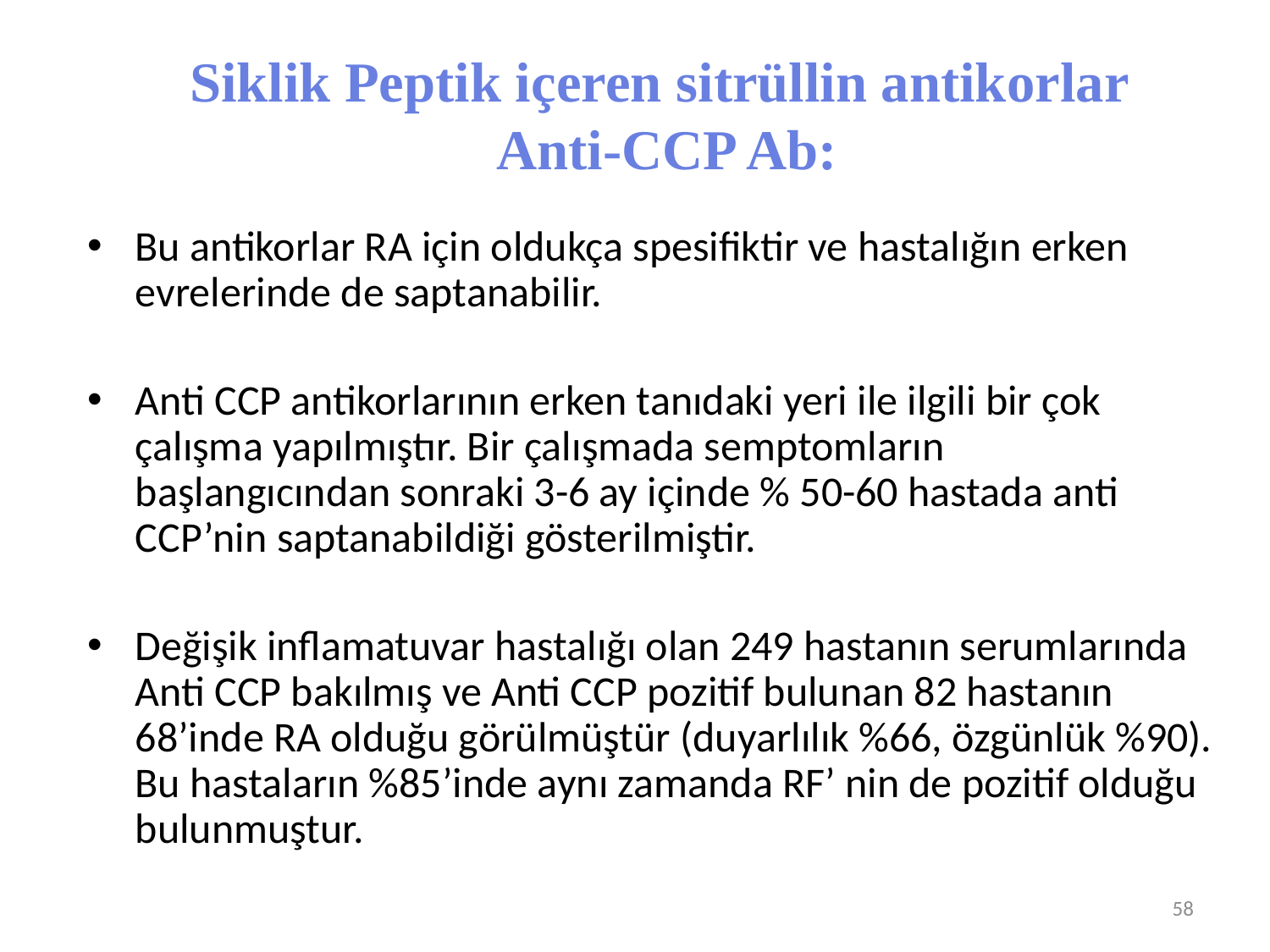

# Siklik Peptik içeren sitrüllin antikorlar Anti-CCP Ab:
Bu antikorlar RA için oldukça spesifiktir ve hastalığın erken evrelerinde de saptanabilir.

Anti CCP antikorlarının erken tanıdaki yeri ile ilgili bir çok çalışma yapılmıştır. Bir çalışmada semptomların  başlangıcından sonraki 3-6 ay içinde % 50-60 hastada anti CCP’nin saptanabildiği gösterilmiştir.

Değişik inflamatuvar hastalığı olan 249 hastanın serumlarında Anti CCP bakılmış ve Anti CCP pozitif bulunan 82 hastanın 68’inde RA olduğu görülmüştür (duyarlılık %66, özgünlük %90). Bu hastaların %85’inde aynı zamanda RF’ nin de pozitif olduğu bulunmuştur.
58